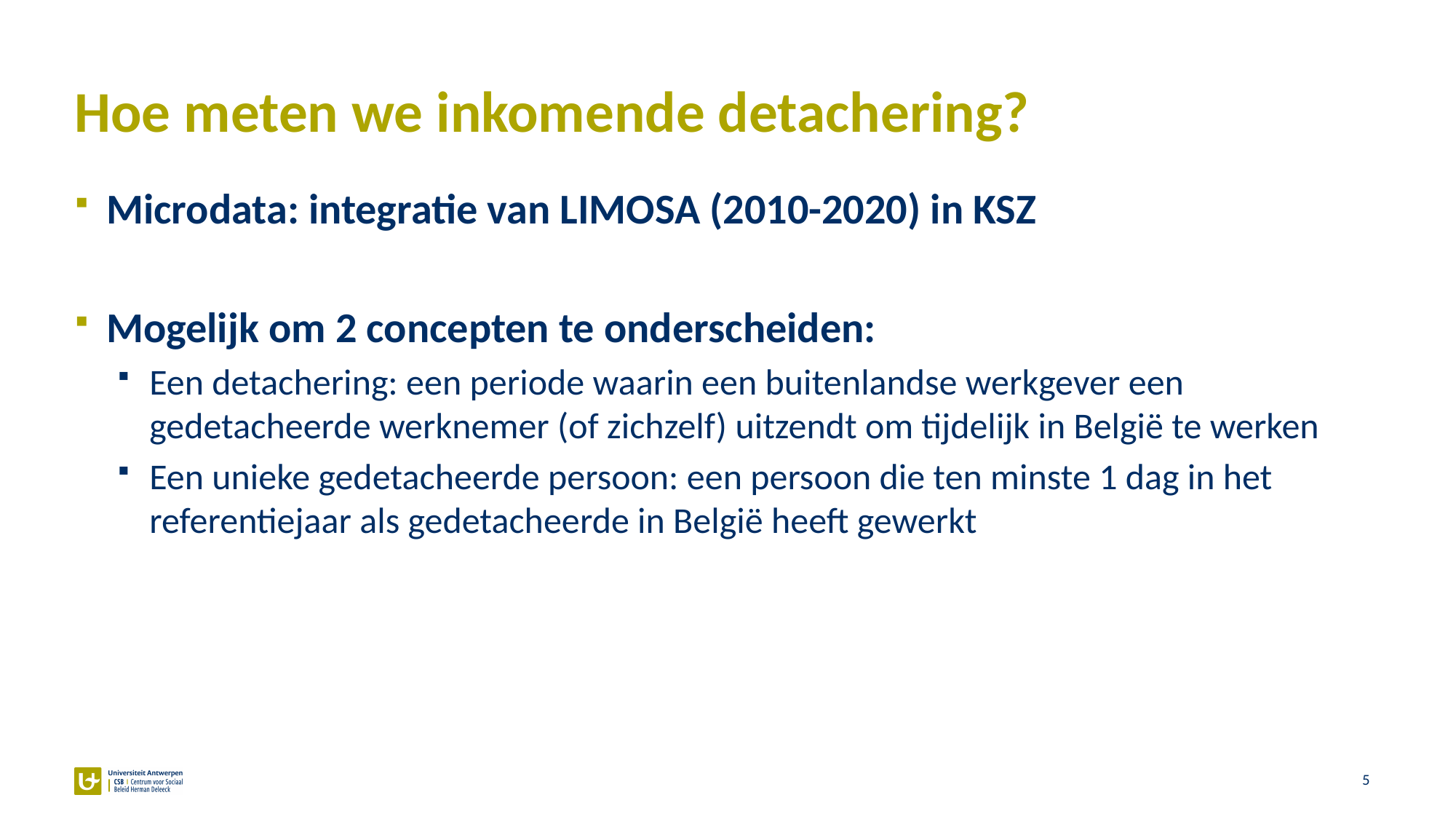

# Hoe meten we inkomende detachering?
Microdata: integratie van LIMOSA (2010-2020) in KSZ

Mogelijk om 2 concepten te onderscheiden:
Een detachering: een periode waarin een buitenlandse werkgever een gedetacheerde werknemer (of zichzelf) uitzendt om tijdelijk in België te werken
Een unieke gedetacheerde persoon: een persoon die ten minste 1 dag in het referentiejaar als gedetacheerde in België heeft gewerkt

5